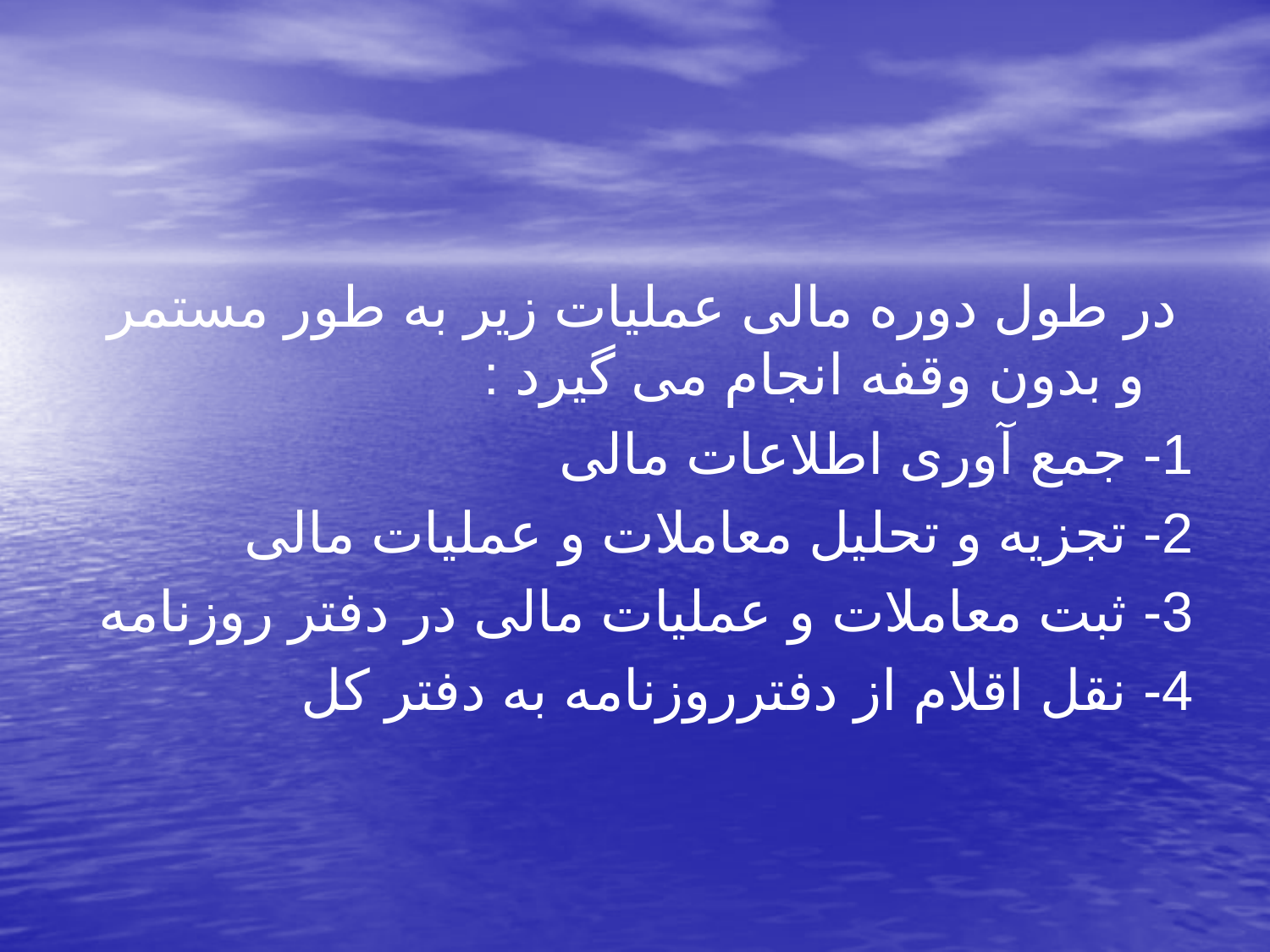

در طول دوره مالی عملیات زیر به طور مستمر و بدون وقفه انجام می گیرد :
1- جمع آوری اطلاعات مالی
2- تجزیه و تحلیل معاملات و عملیات مالی
3- ثبت معاملات و عملیات مالی در دفتر روزنامه
4- نقل اقلام از دفترروزنامه به دفتر کل